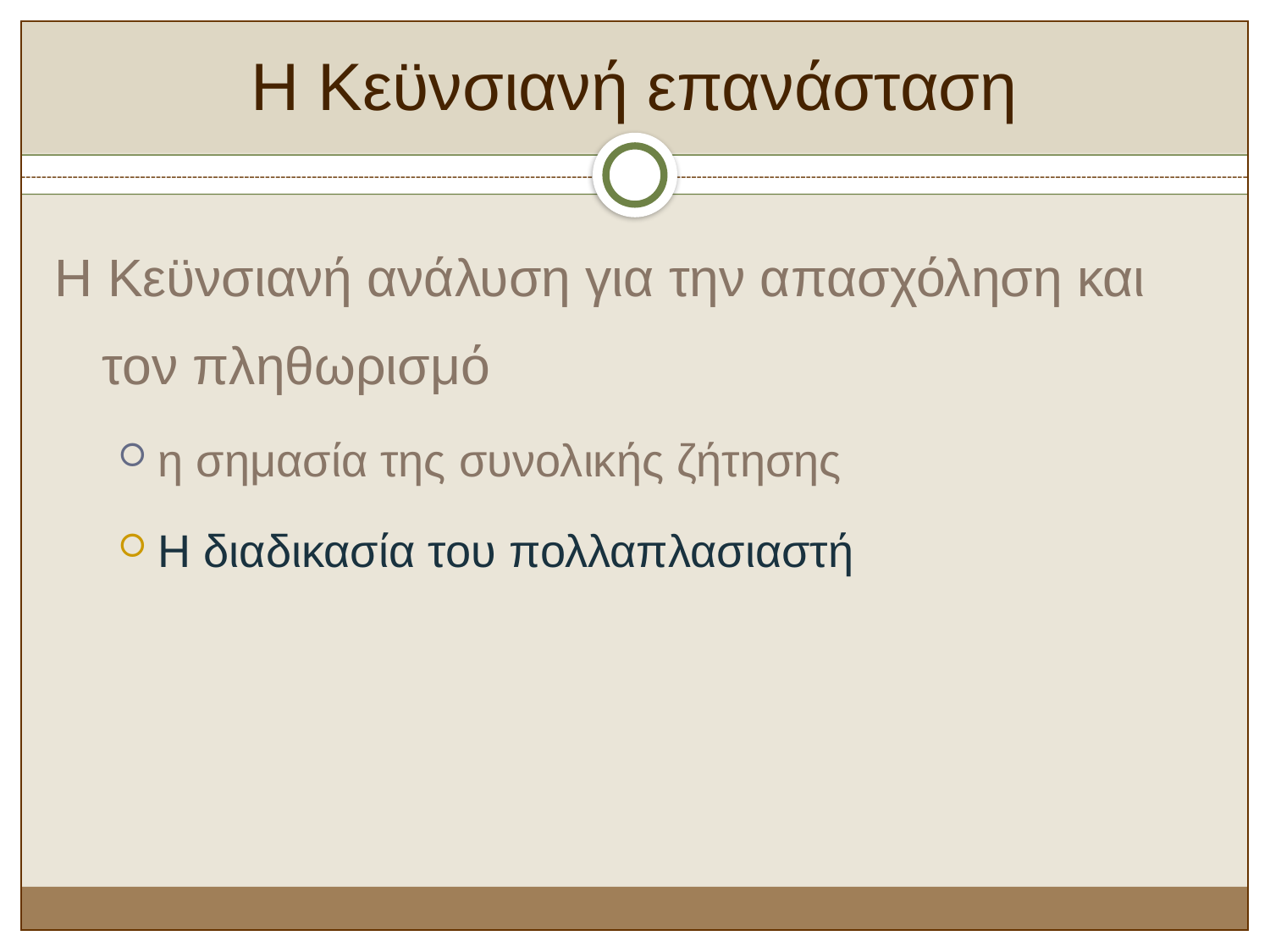

# Η Κεϋνσιανή επανάσταση
Η Κεϋνσιανή ανάλυση για την απασχόληση και τον πληθωρισμό
η σημασία της συνολικής ζήτησης
Η διαδικασία του πολλαπλασιαστή